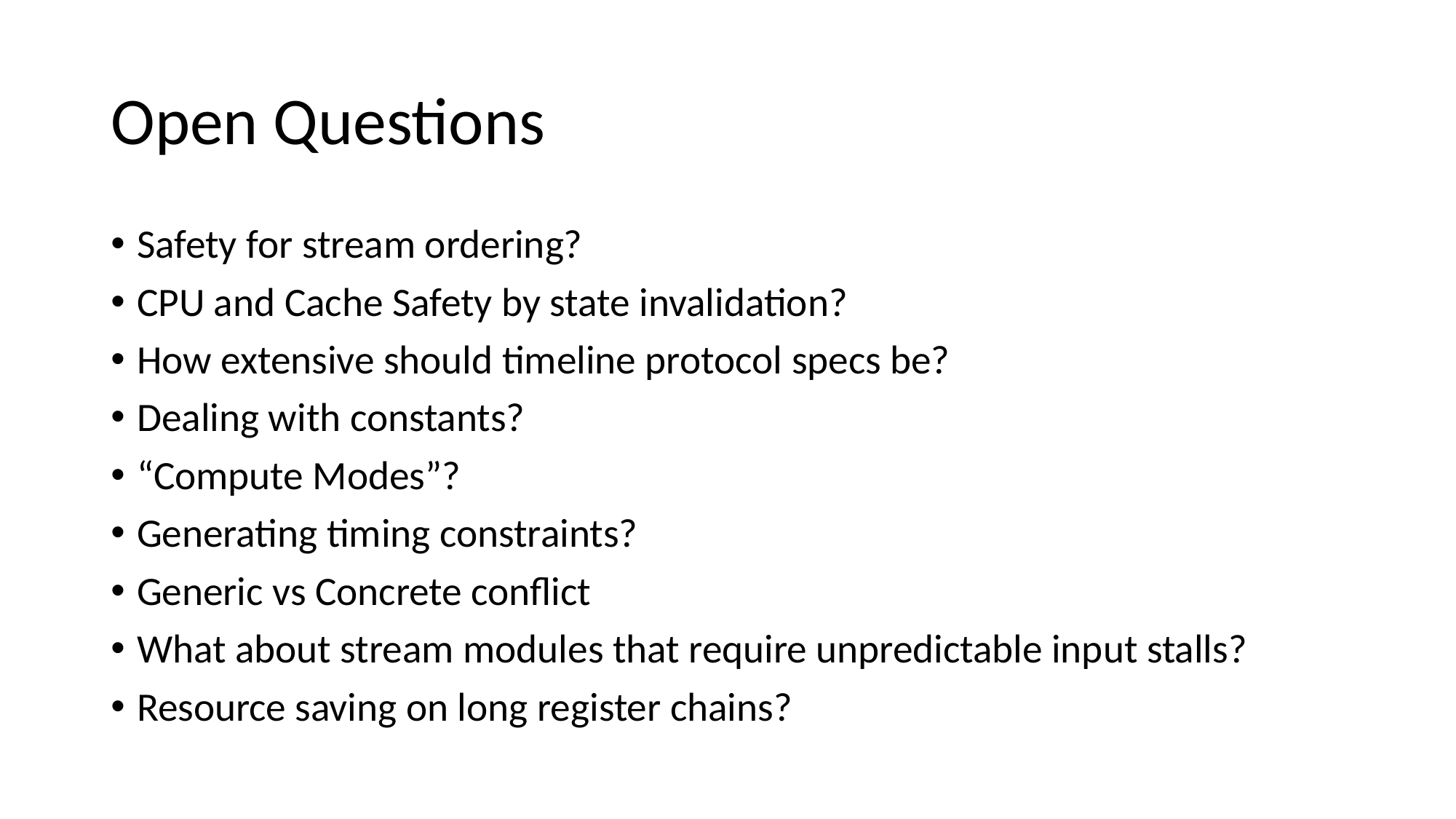

# Open Questions
Safety for stream ordering?
CPU and Cache Safety by state invalidation?
How extensive should timeline protocol specs be?
Dealing with constants?
“Compute Modes”?
Generating timing constraints?
Generic vs Concrete conflict
What about stream modules that require unpredictable input stalls?
Resource saving on long register chains?